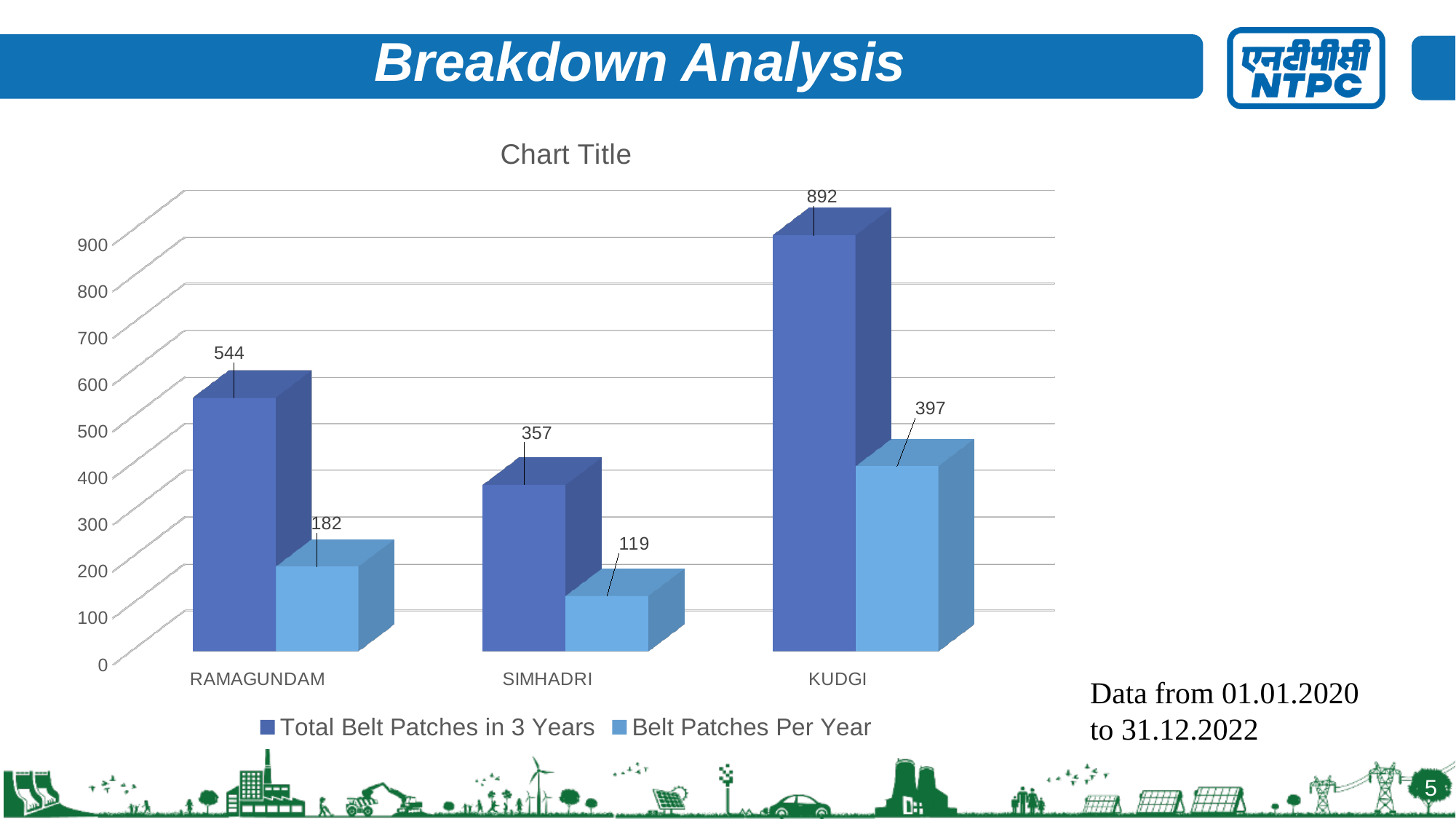

Breakdown Analysis

[unsupported chart]

Data from 01.01.2020 to 31.12.2022
5